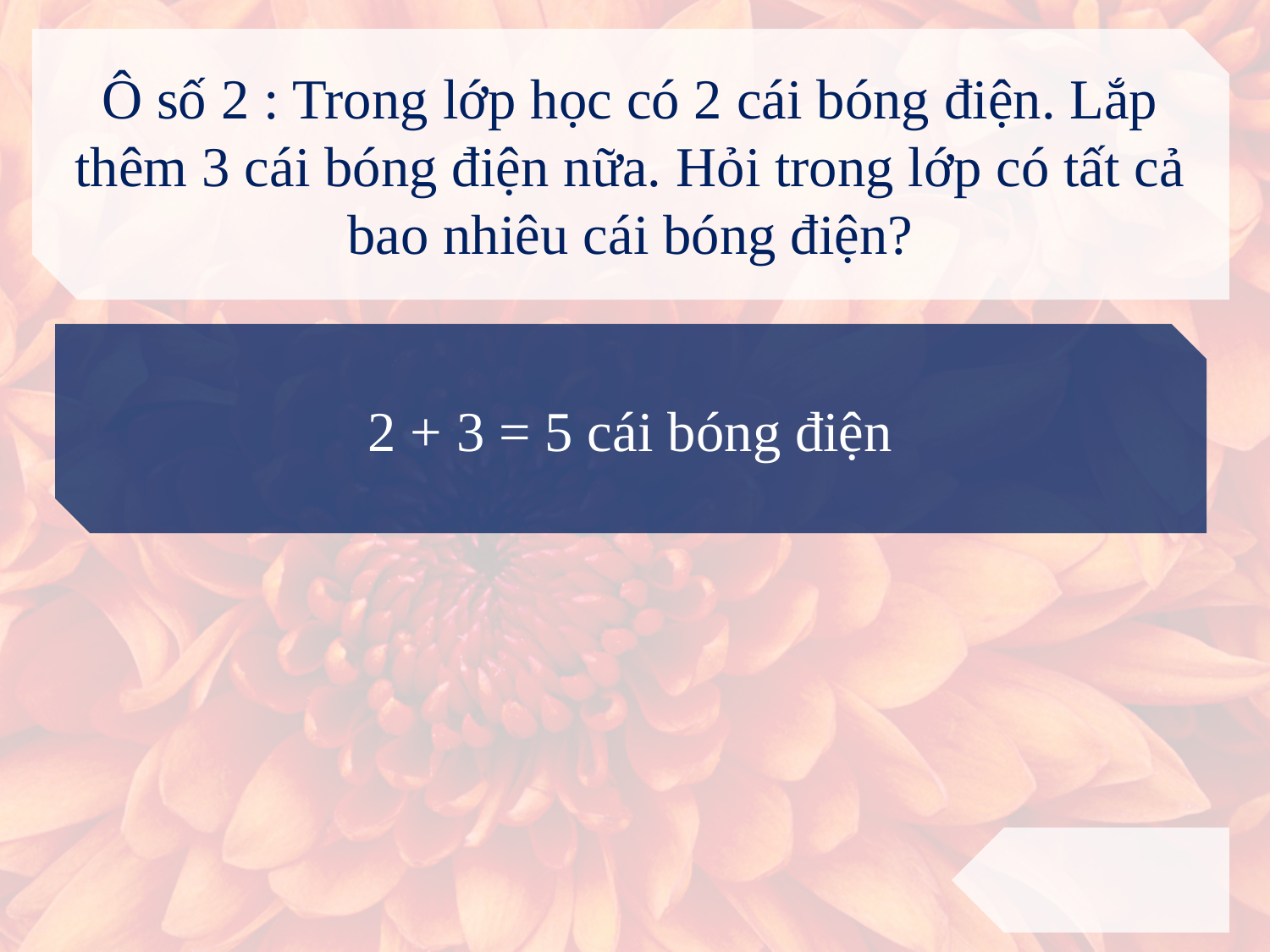

Ô số 2 : Trong lớp học có 2 cái bóng điện. Lắp thêm 3 cái bóng điện nữa. Hỏi trong lớp có tất cả bao nhiêu cái bóng điện?
2 + 3 = 5 cái bóng điện